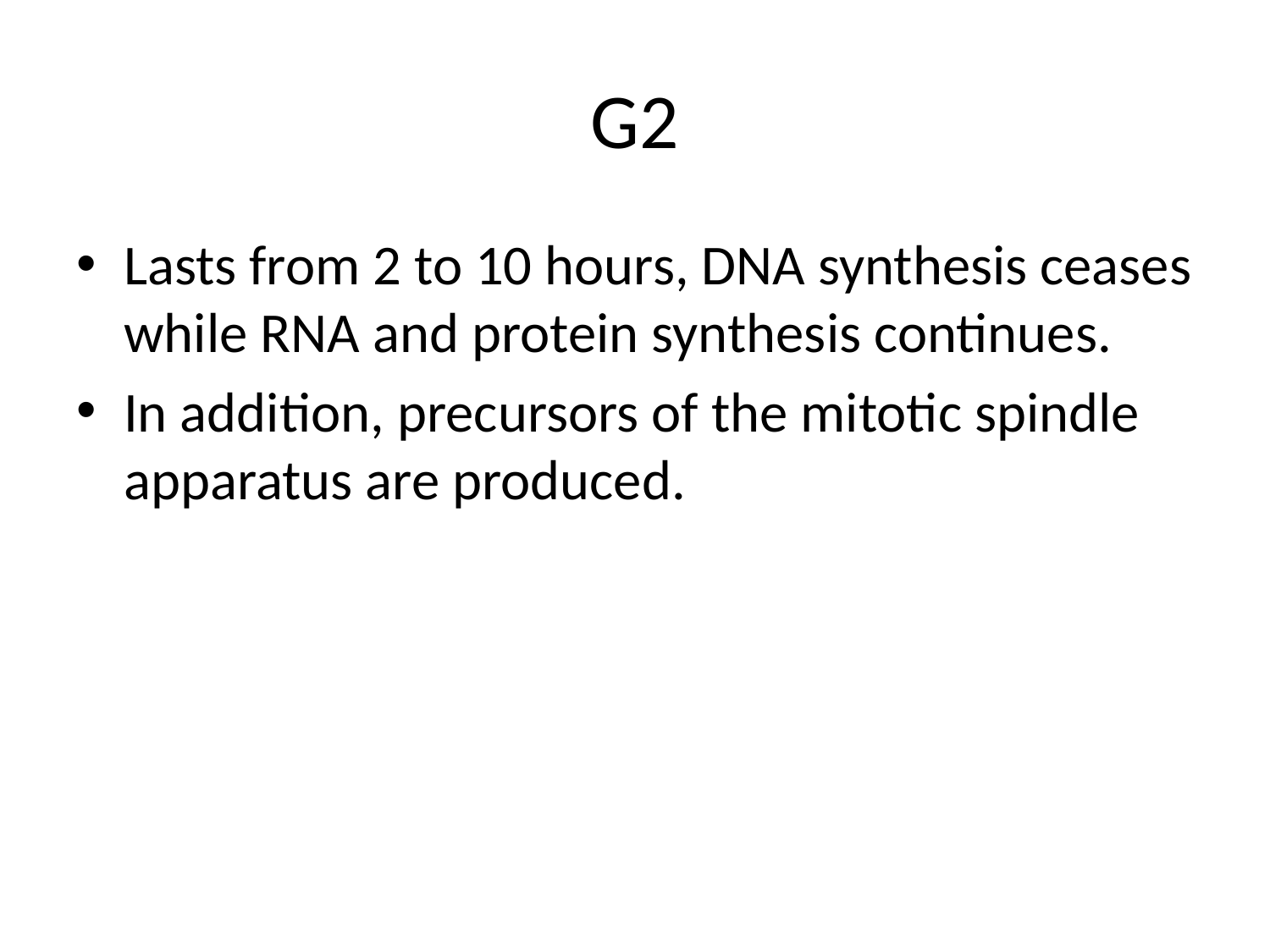

# G2
Lasts from 2 to 10 hours, DNA synthesis ceases while RNA and protein synthesis continues.
In addition, precursors of the mitotic spindle apparatus are produced.